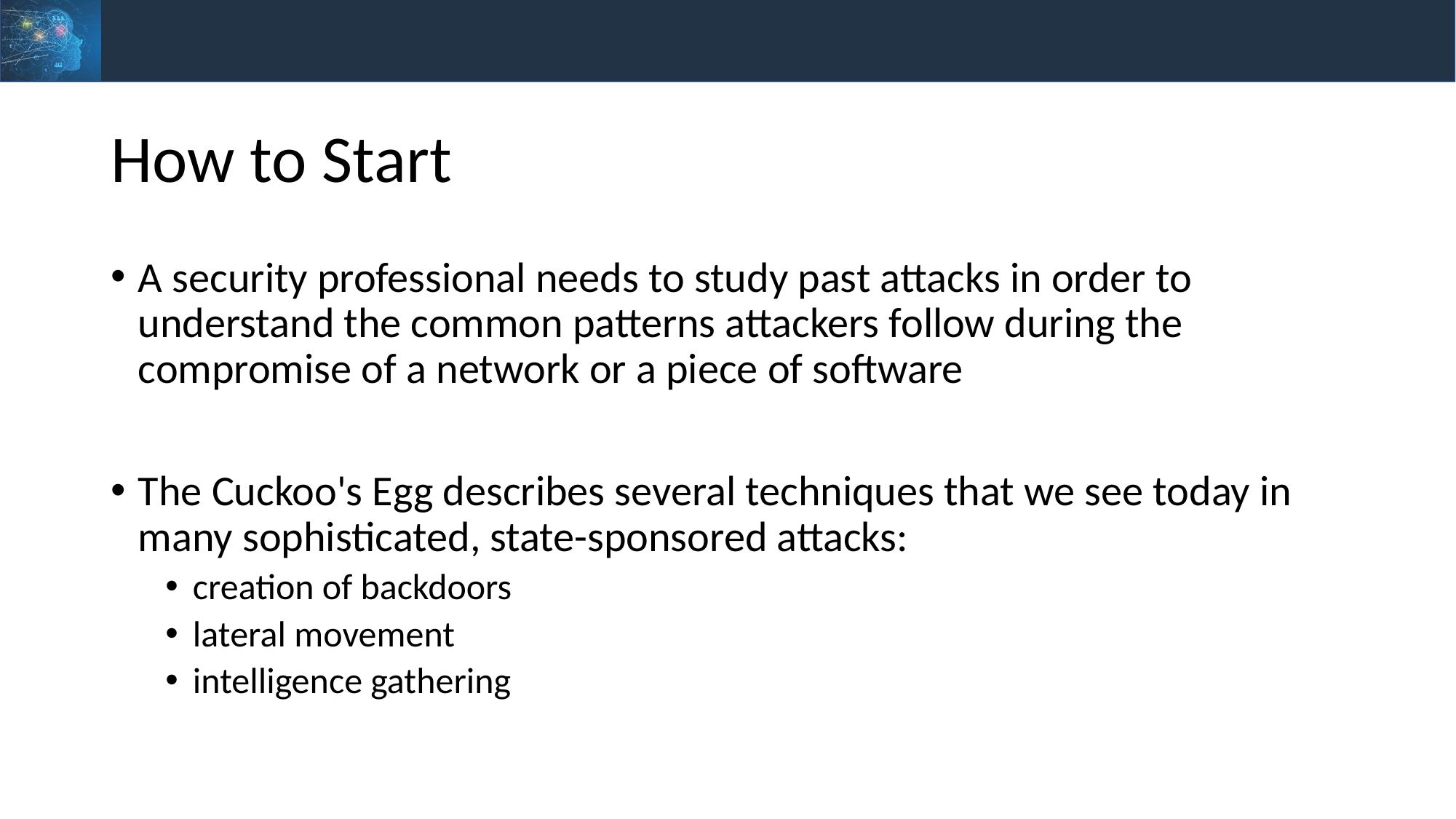

# How to Start
A security professional needs to study past attacks in order to understand the common patterns attackers follow during the compromise of a network or a piece of software

The Cuckoo's Egg describes several techniques that we see today in many sophisticated, state-sponsored attacks:
creation of backdoors
lateral movement
intelligence gathering